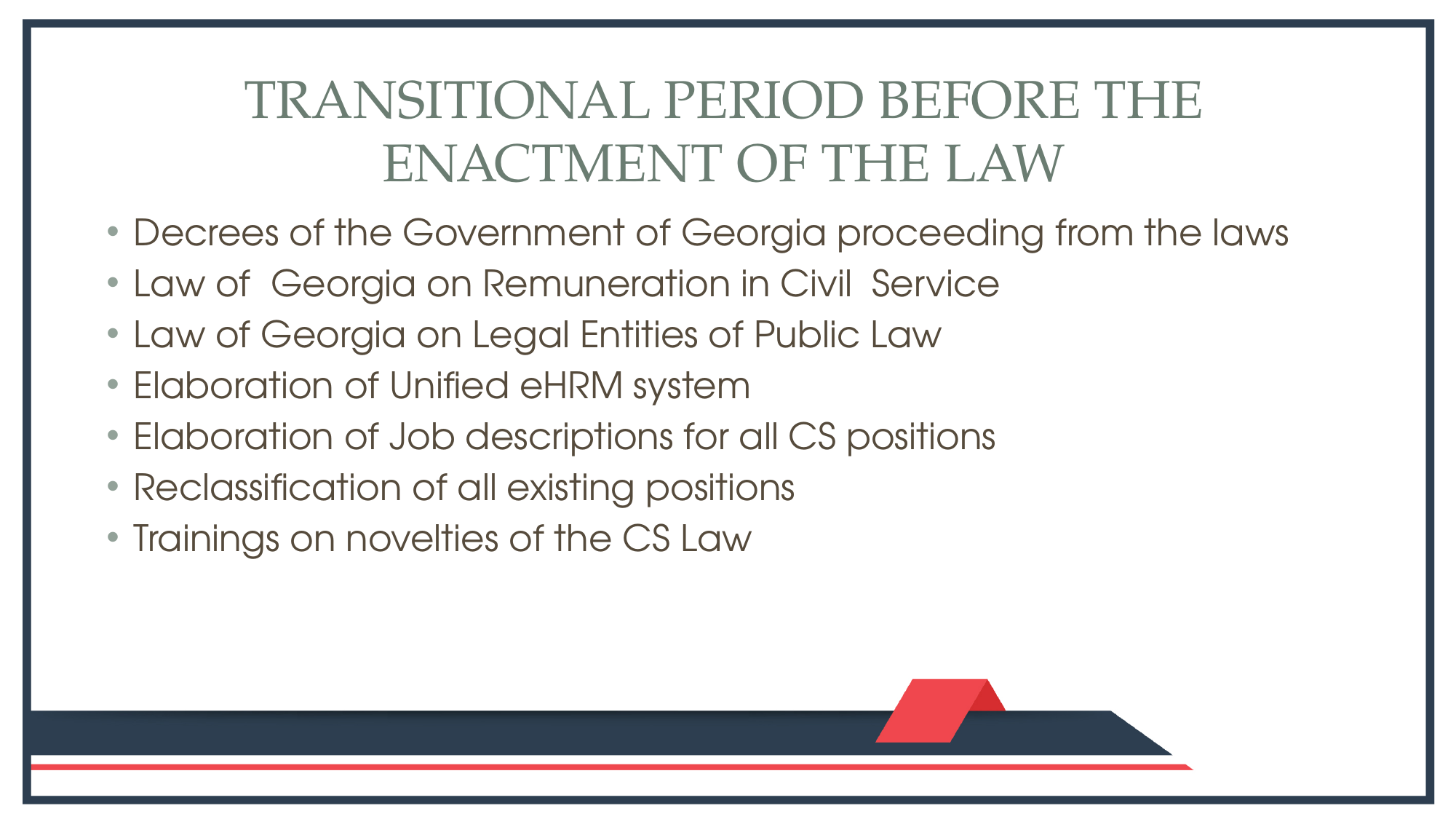

#
Transitional period before the enactment of the law

Decrees of the Government of Georgia proceeding from the laws
Law of  Georgia on Remuneration in Civil  Service
Law of Georgia on Legal Entities of Public Law
Elaboration of Unified eHRM system
Elaboration of Job descriptions for all CS positions
Reclassification of all existing positions
Trainings on novelties of the CS Law